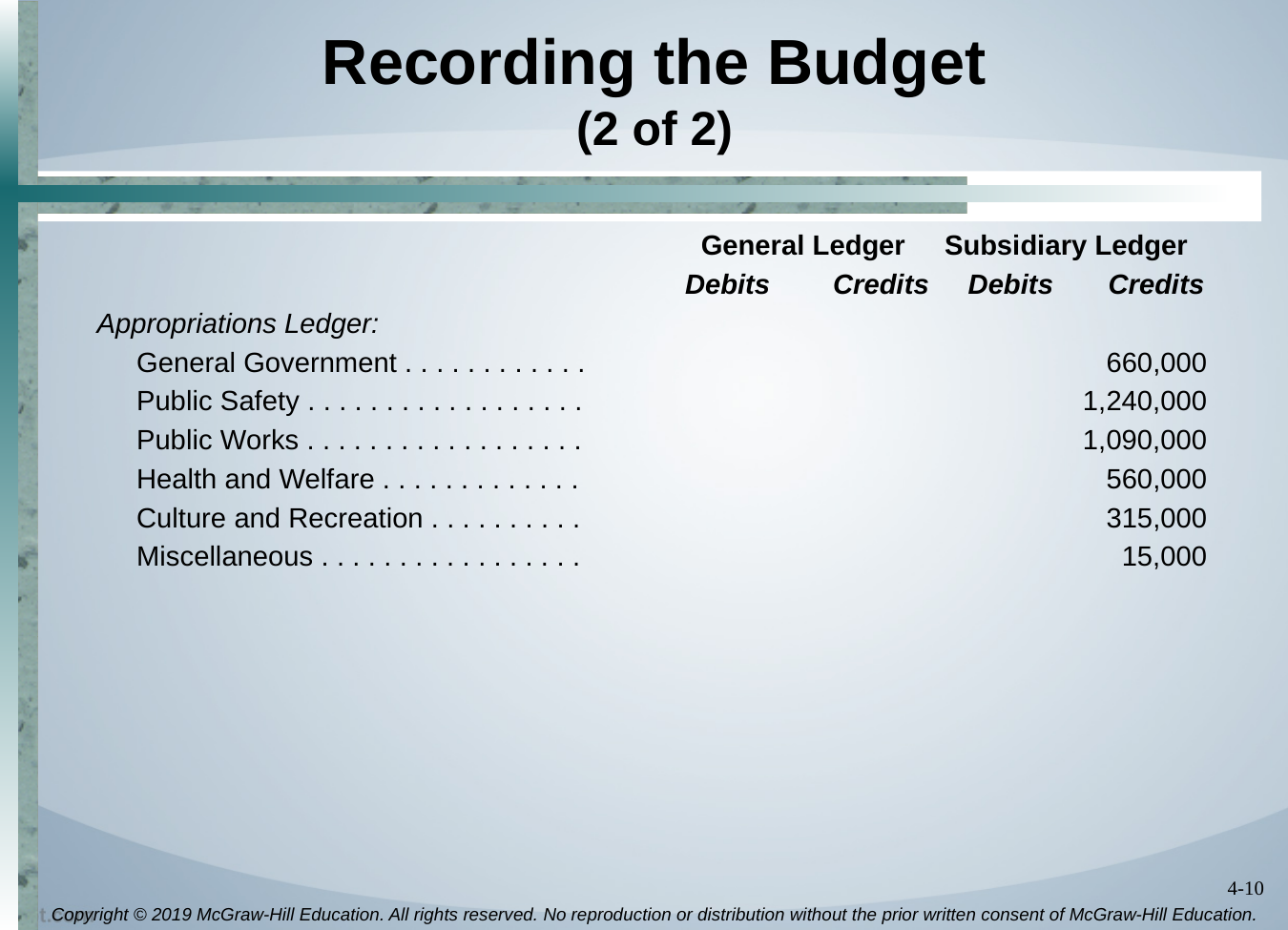

# Recording the Budget (2 of 2)
			 	    General Ledger     Subsidiary Ledger
				  Debits        Credits     Debits       Credits
Appropriations Ledger:
     General Government . . . . . . . . . . . .	660,000
     Public Safety . . . . . . . . . . . . . . . . . .	1,240,000
     Public Works . . . . . . . . . . . . . . . . . . 	1,090,000
     Health and Welfare . . . . . . . . . . . . .	560,000
     Culture and Recreation . . . . . . . . . .	315,000
     Miscellaneous . . . . . . . . . . . . . . . . .	15,000